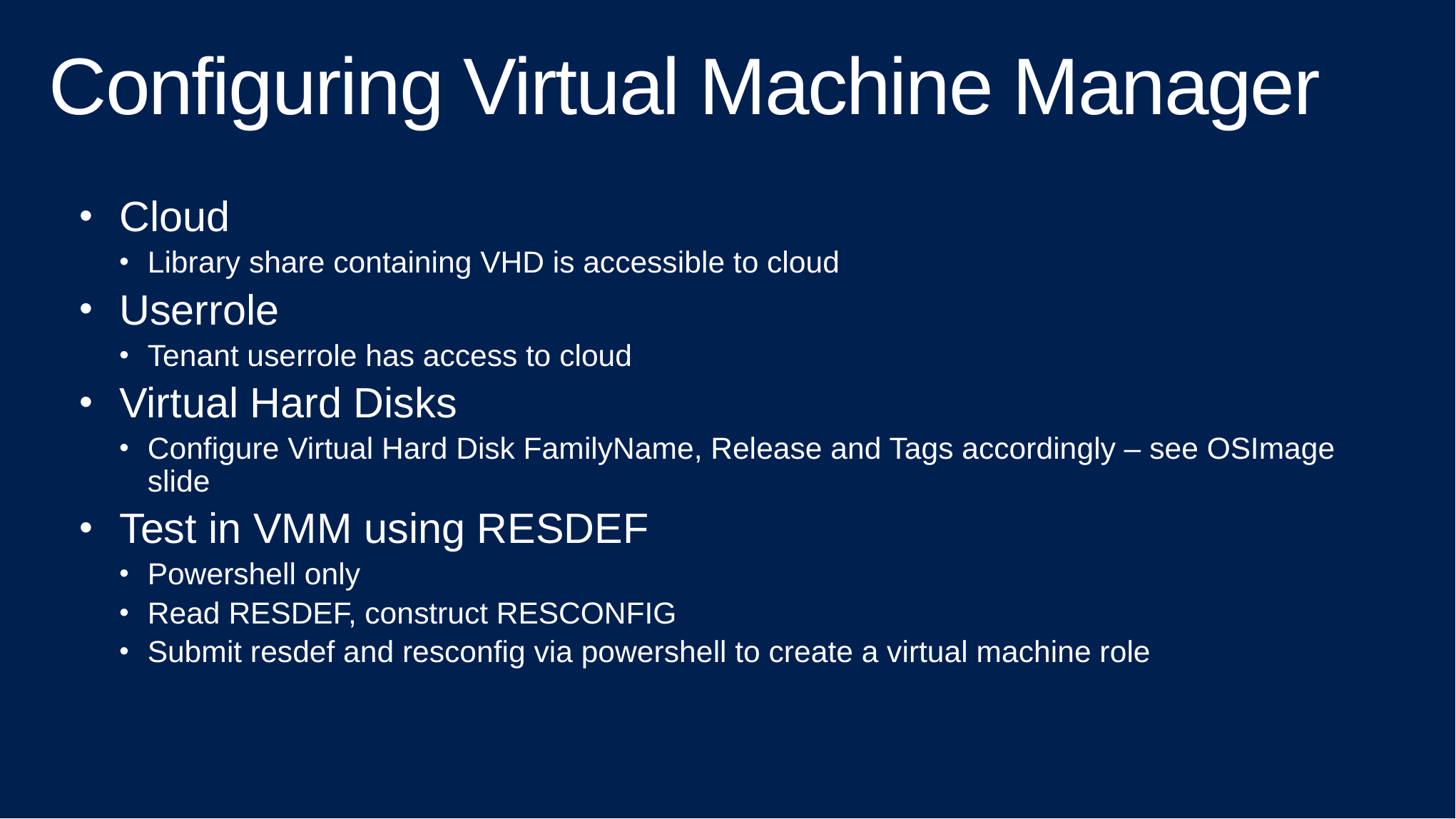

# Configuring Virtual Machine Manager
Cloud
Library share containing VHD is accessible to cloud
Userrole
Tenant userrole has access to cloud
Virtual Hard Disks
Configure Virtual Hard Disk FamilyName, Release and Tags accordingly – see OSImage slide
Test in VMM using RESDEF
Powershell only
Read RESDEF, construct RESCONFIG
Submit resdef and resconfig via powershell to create a virtual machine role